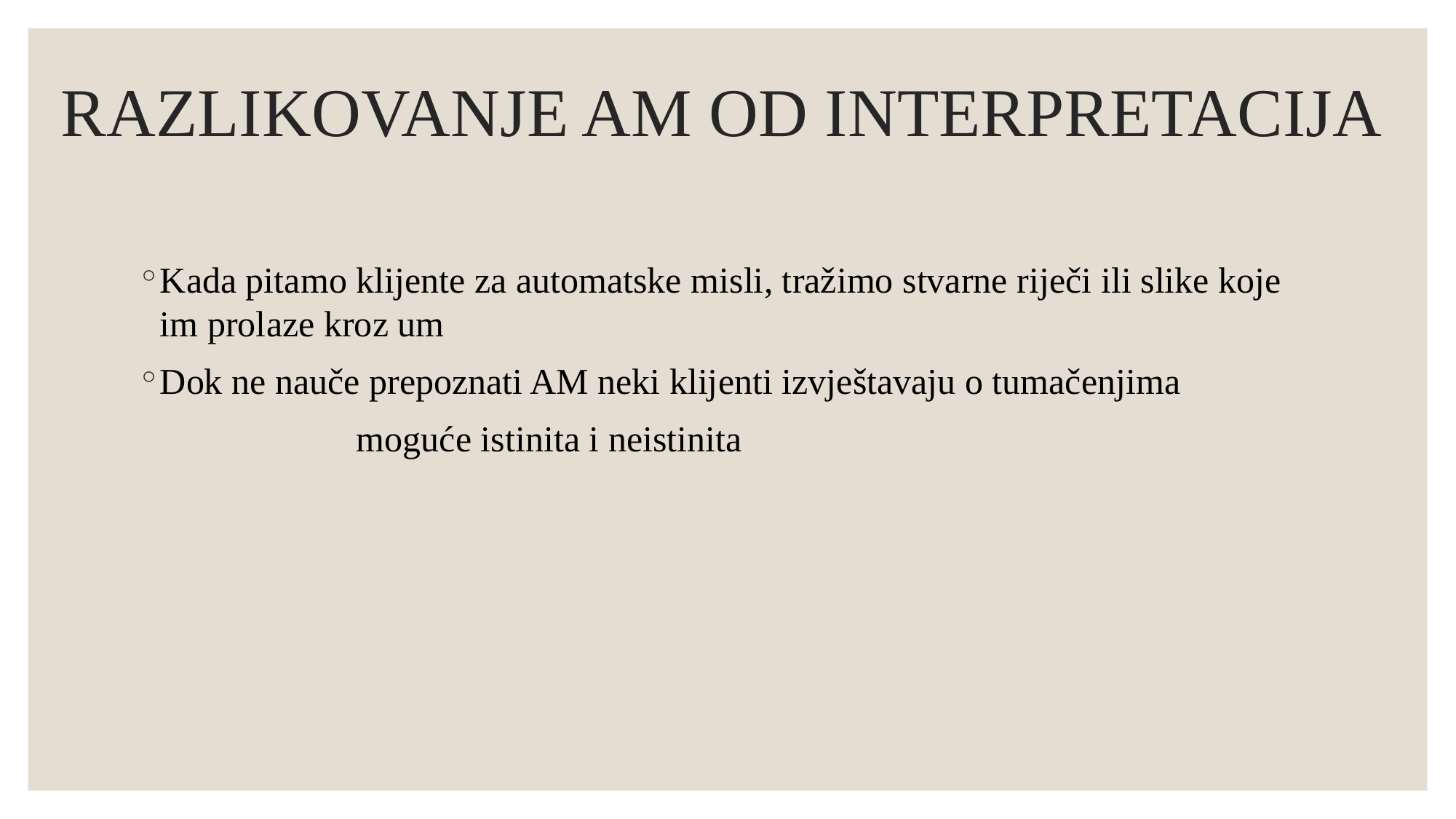

# RAZLIKOVANJE AM OD INTERPRETACIJA
Kada pitamo klijente za automatske misli, tražimo stvarne riječi ili slike koje im prolaze kroz um
Dok ne nauče prepoznati AM neki klijenti izvještavaju o tumačenjima
		moguće istinita i neistinita